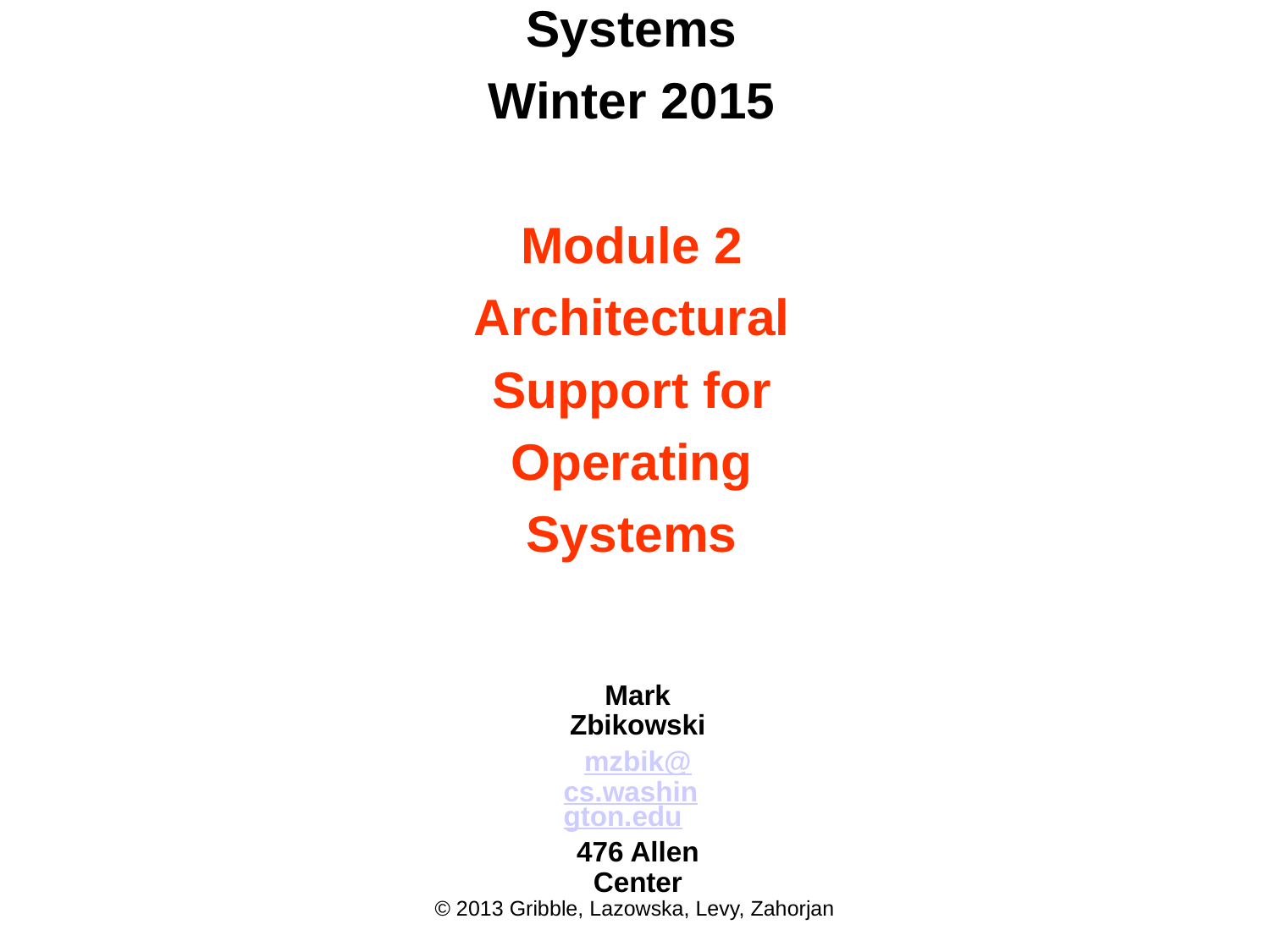

# CSE 451: Operating Systems Winter 2015 Module 2 Architectural Support for Operating Systems
Mark Zbikowski
mzbik@cs.washington.edu
476 Allen Center

© 2013 Gribble, Lazowska, Levy, Zahorjan
1